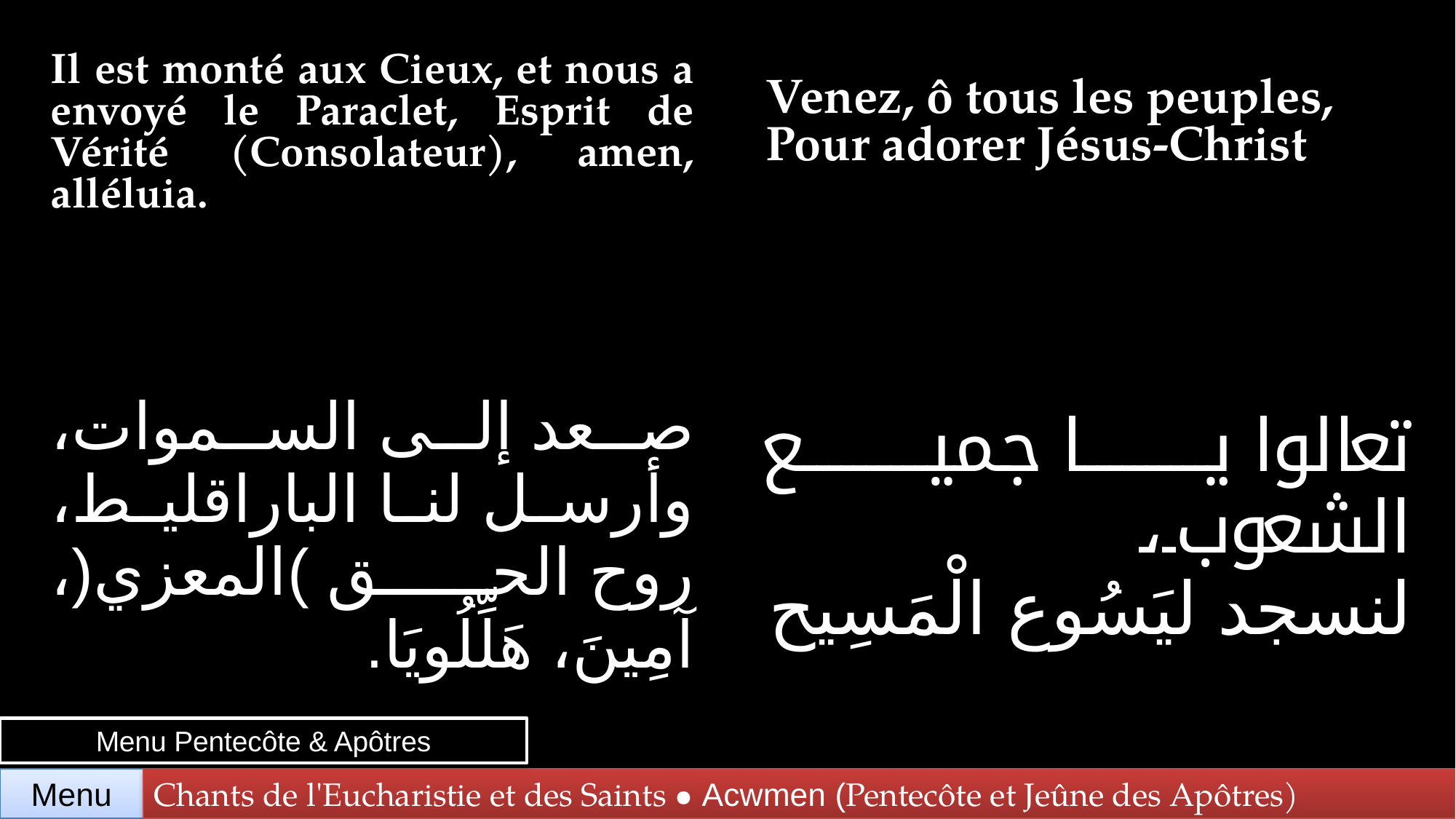

| Il est monté aux Cieux, et nous a envoyé le Paraclet, Esprit de Vérité (Consolateur), amen, alléluia. | Venez, ô tous les peuples, Pour adorer Jésus-Christ |
| --- | --- |
| صعد إلى السموات، وأرسل لنا الباراقليط، روح الحق )المعزي(، آمِينَ، هَلِّلُويَا. | تعالوا يا جميع الشعوب، لنسجد ليَسُوع الْمَسِيح |

Menu Pentecôte & Apôtres
Chants de l'Eucharistie et des Saints • Acwmen (Pentecôte et Jeûne des Apôtres)
Menu